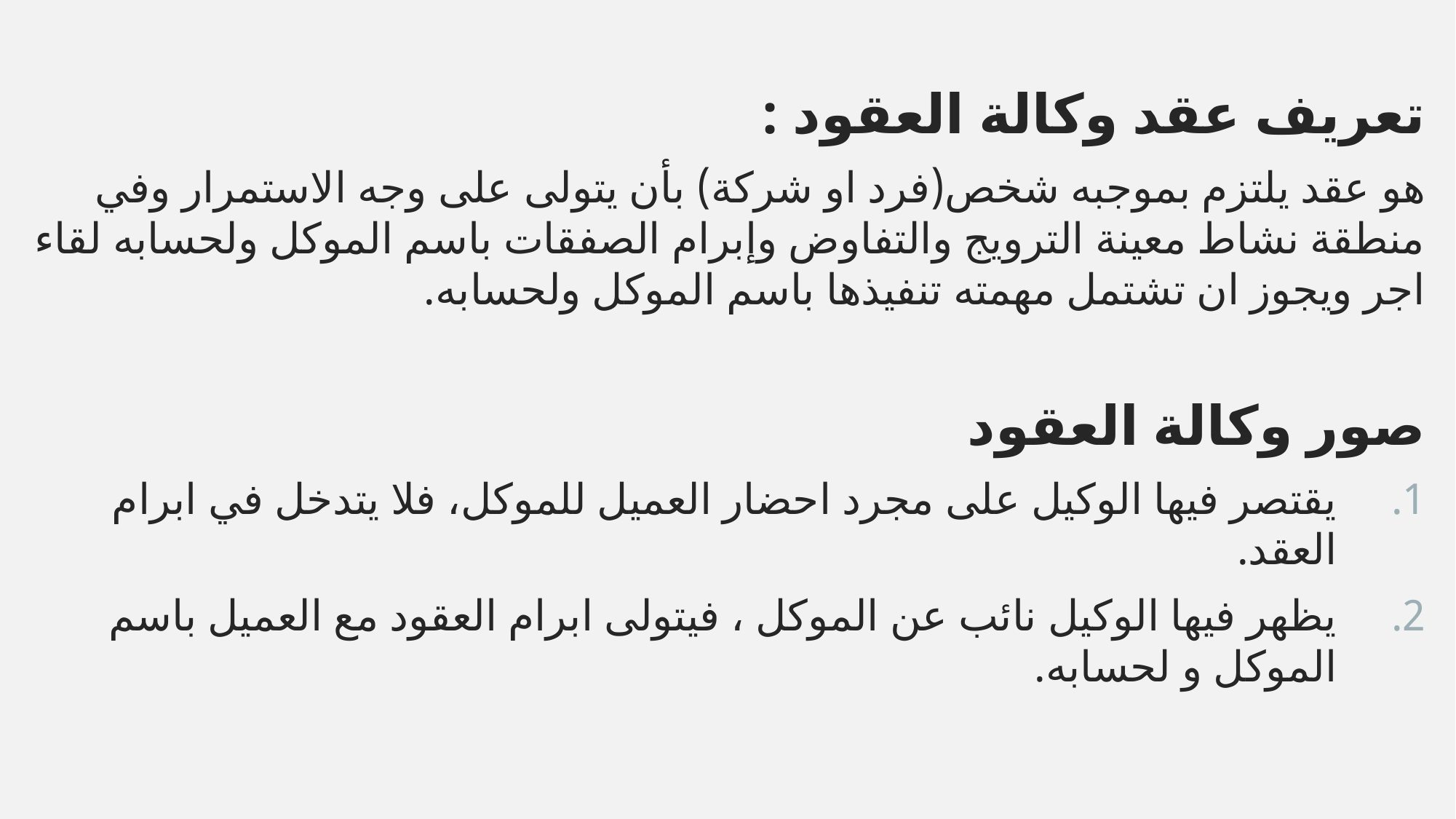

تعريف عقد وكالة العقود :
هو عقد يلتزم بموجبه شخص(فرد او شركة) بأن يتولى على وجه الاستمرار وفي منطقة نشاط معينة الترويج والتفاوض وإبرام الصفقات باسم الموكل ولحسابه لقاء اجر ويجوز ان تشتمل مهمته تنفيذها باسم الموكل ولحسابه.

صور وكالة العقود
يقتصر فيها الوكيل على مجرد احضار العميل للموكل، فلا يتدخل في ابرام العقد.
يظهر فيها الوكيل نائب عن الموكل ، فيتولى ابرام العقود مع العميل باسم الموكل و لحسابه.